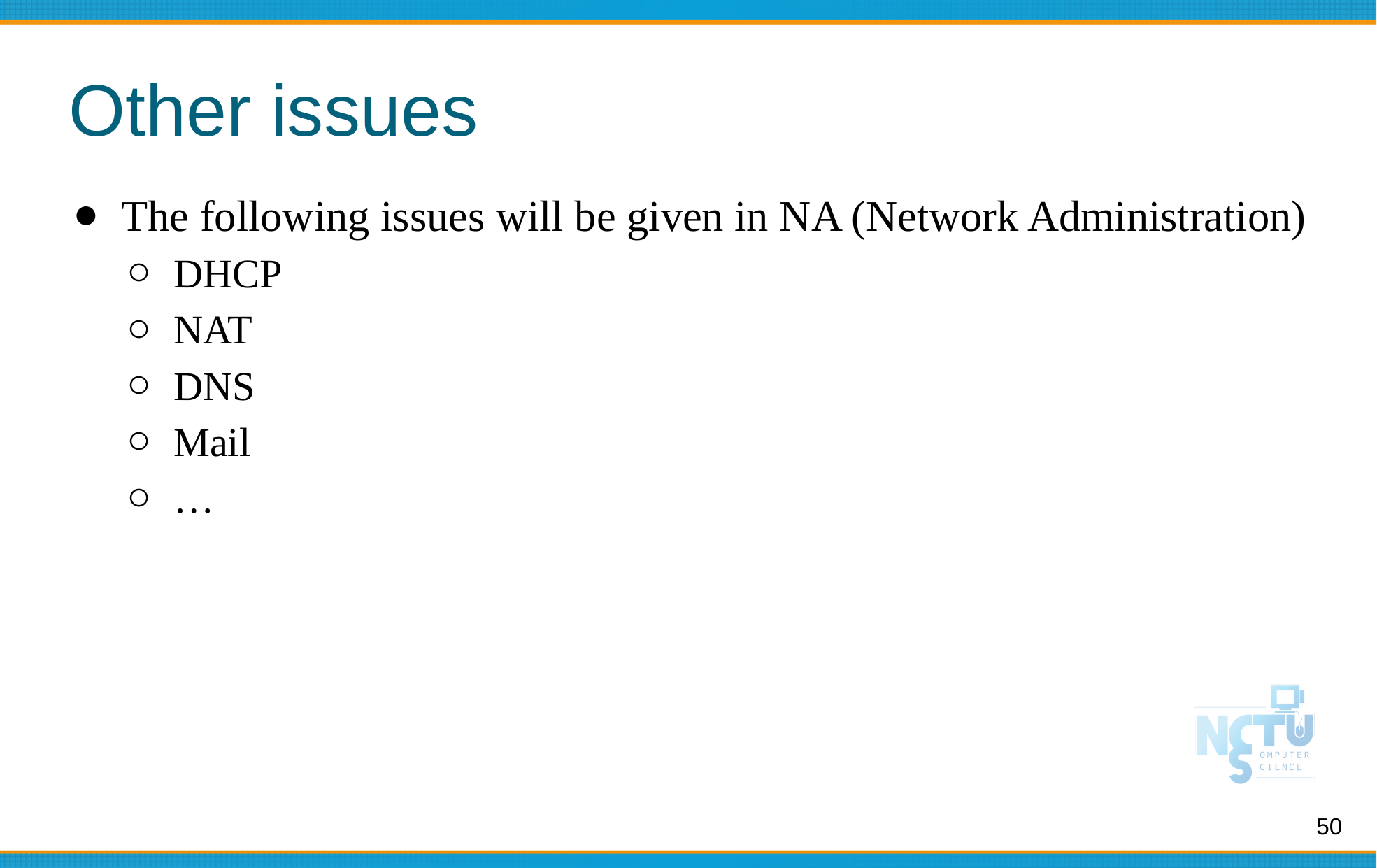

# Other issues
The following issues will be given in NA (Network Administration)
DHCP
NAT
DNS
Mail
…
50